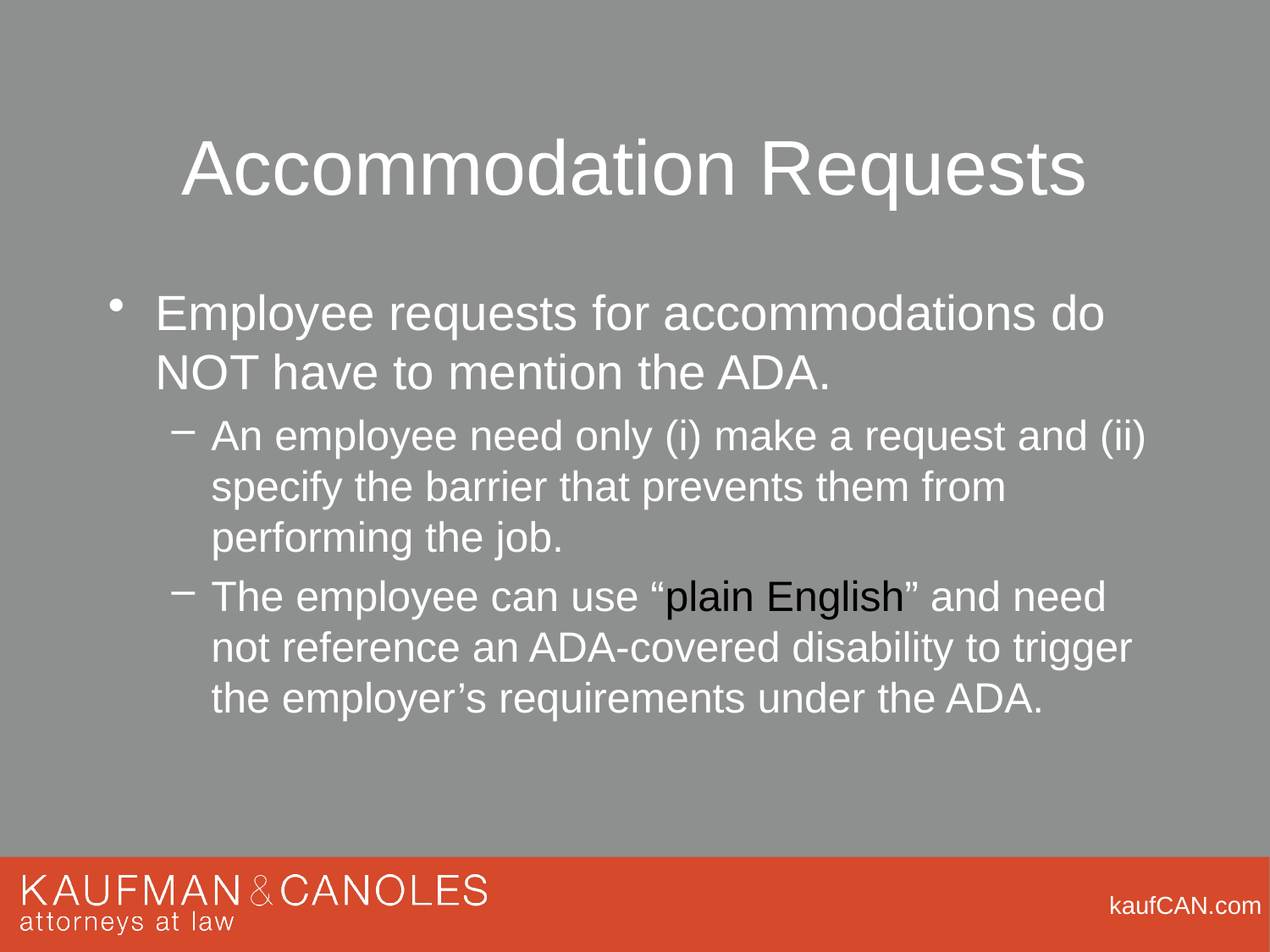

# Accommodation Requests
Employee requests for accommodations do NOT have to mention the ADA.
An employee need only (i) make a request and (ii) specify the barrier that prevents them from performing the job.
The employee can use “plain English” and need not reference an ADA-covered disability to trigger the employer’s requirements under the ADA.